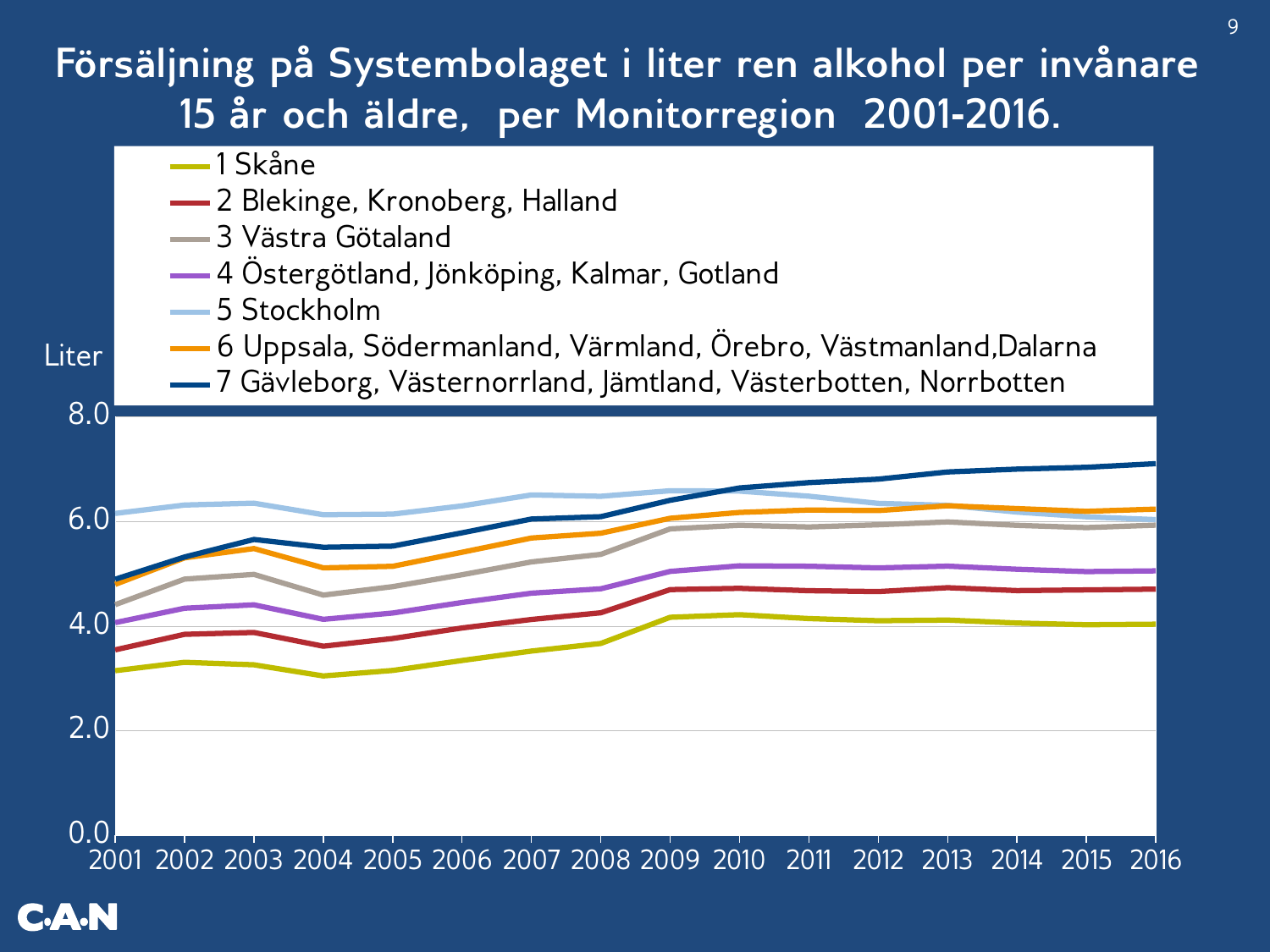

9
Försäljning på Systembolaget i liter ren alkohol per invånare 15 år och äldre,  per Monitorregion  2001-2016.

### Chart

| Category | 1 Skåne | 2 Blekinge, Kronoberg, Halland | 3 Västra Götaland | 4 Östergötland, Jönköping, Kalmar, Gotland | 5 Stockholm | 6 Uppsala, Södermanland, Värmland, Örebro, Västmanland,Dalarna | 7 Gävleborg, Västernorrland, Jämtland, Västerbotten, Norrbotten |
|---|---|---|---|---|---|---|---|
| 2001 | 3.1471487940284195 | 3.545017199283422 | 4.407876280559535 | 4.065091495942793 | 6.151087345510968 | 4.794754732773876 | 4.893442032431956 |
| 2002 | 3.307254996217559 | 3.8412631712657874 | 4.89567617733106 | 4.339417507833234 | 6.310961571698565 | 5.301389057751096 | 5.317613163973377 |
| 2003 | 3.259610424232255 | 3.876435786466764 | 4.985418926964128 | 4.404834797146393 | 6.346937812323352 | 5.4793635442800035 | 5.653107221838956 |
| 2004 | 3.046223029645547 | 3.61470292724077 | 4.591190756153615 | 4.1274534991136544 | 6.126495238102311 | 5.111010928705591 | 5.504054526300855 |
| 2005 | 3.1516313218480594 | 3.7617082273530227 | 4.752414347932439 | 4.248540315790622 | 6.137609123258766 | 5.140304261273674 | 5.525660636819987 |
| 2006 | 3.3415512762926434 | 3.96312957541993 | 4.97907844886877 | 4.449439595116648 | 6.2955060556375795 | 5.408412155778141 | 5.779487941425402 |
| 2007 | 3.5223203460698125 | 4.124967856259098 | 5.22394498570932 | 4.627254708770849 | 6.504018900358233 | 5.680185361545232 | 6.044287713694314 |
| 2008 | 3.6669440478010746 | 4.253352152093917 | 5.368290109698497 | 4.711189676827659 | 6.478726008196949 | 5.77180767799895 | 6.08872833358957 |
| 2009 | 4.16720788677012 | 4.695533548700407 | 5.855643339017274 | 5.042739915051579 | 6.583927526977461 | 6.058325556552525 | 6.402418636347032 |
| 2010 | 4.216601213752534 | 4.720021129474345 | 5.923920754677901 | 5.150177706597642 | 6.577866537642826 | 6.169647864638433 | 6.638107813886547 |
| 2011 | 4.1426036774664565 | 4.674900234206536 | 5.891217405049099 | 5.141793105418632 | 6.480045520375904 | 6.21621856790671 | 6.73963563849145 |
| 2012 | 4.100871983395821 | 4.657769271736437 | 5.933220072033647 | 5.110273363735666 | 6.342542213328983 | 6.205256015412473 | 6.806069131309297 |
| 2013 | 4.113286462855539 | 4.731646139890002 | 5.988077549858519 | 5.143305957525605 | 6.305350885502089 | 6.29824157297109 | 6.942814626233073 |
| 2014 | 4.0575136357634785 | 4.676605293999776 | 5.922526342724266 | 5.084286268544424 | 6.17709636930946 | 6.243854871166838 | 6.99719595274548 |
| 2015 | 4.024509844315855 | 4.690104113448617 | 5.879007744215028 | 5.039442757990133 | 6.086692236942718 | 6.190819209324847 | 7.031851131870708 |
| 2016 | 4.034909571362537 | 4.704683439309267 | 5.926962314558662 | 5.053815354022843 | 6.032992528392231 | 6.233519870055438 | 7.101427830215734 |